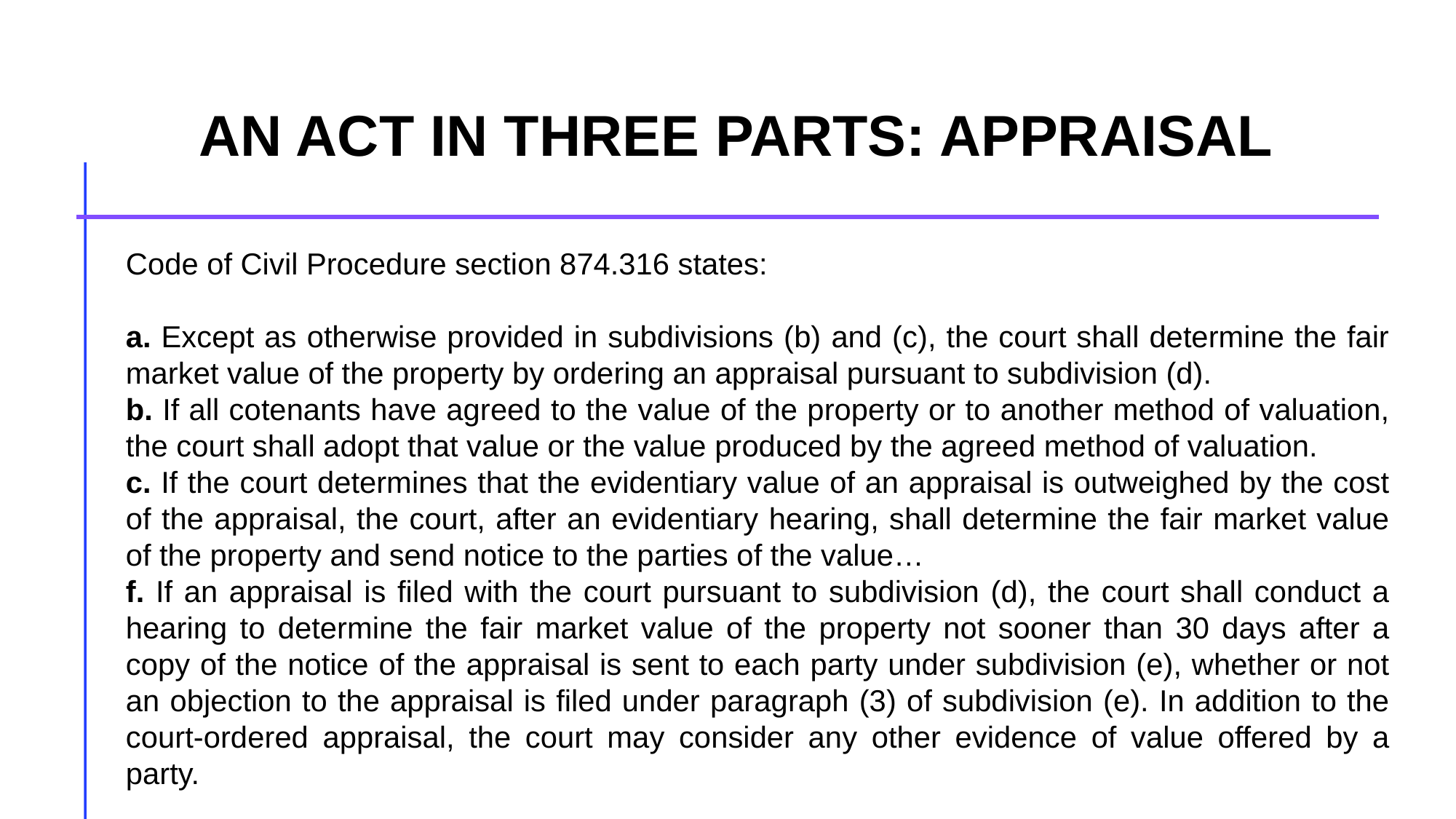

AN ACT IN THREE PARTS: APPRAISAL
Code of Civil Procedure section 874.316 states:

a. Except as otherwise provided in subdivisions (b) and (c), the court shall determine the fair market value of the property by ordering an appraisal pursuant to subdivision (d).
b. If all cotenants have agreed to the value of the property or to another method of valuation, the court shall adopt that value or the value produced by the agreed method of valuation.
c. If the court determines that the evidentiary value of an appraisal is outweighed by the cost of the appraisal, the court, after an evidentiary hearing, shall determine the fair market value of the property and send notice to the parties of the value…
f. If an appraisal is filed with the court pursuant to subdivision (d), the court shall conduct a hearing to determine the fair market value of the property not sooner than 30 days after a copy of the notice of the appraisal is sent to each party under subdivision (e), whether or not an objection to the appraisal is filed under paragraph (3) of subdivision (e). In addition to the court-ordered appraisal, the court may consider any other evidence of value offered by a party.